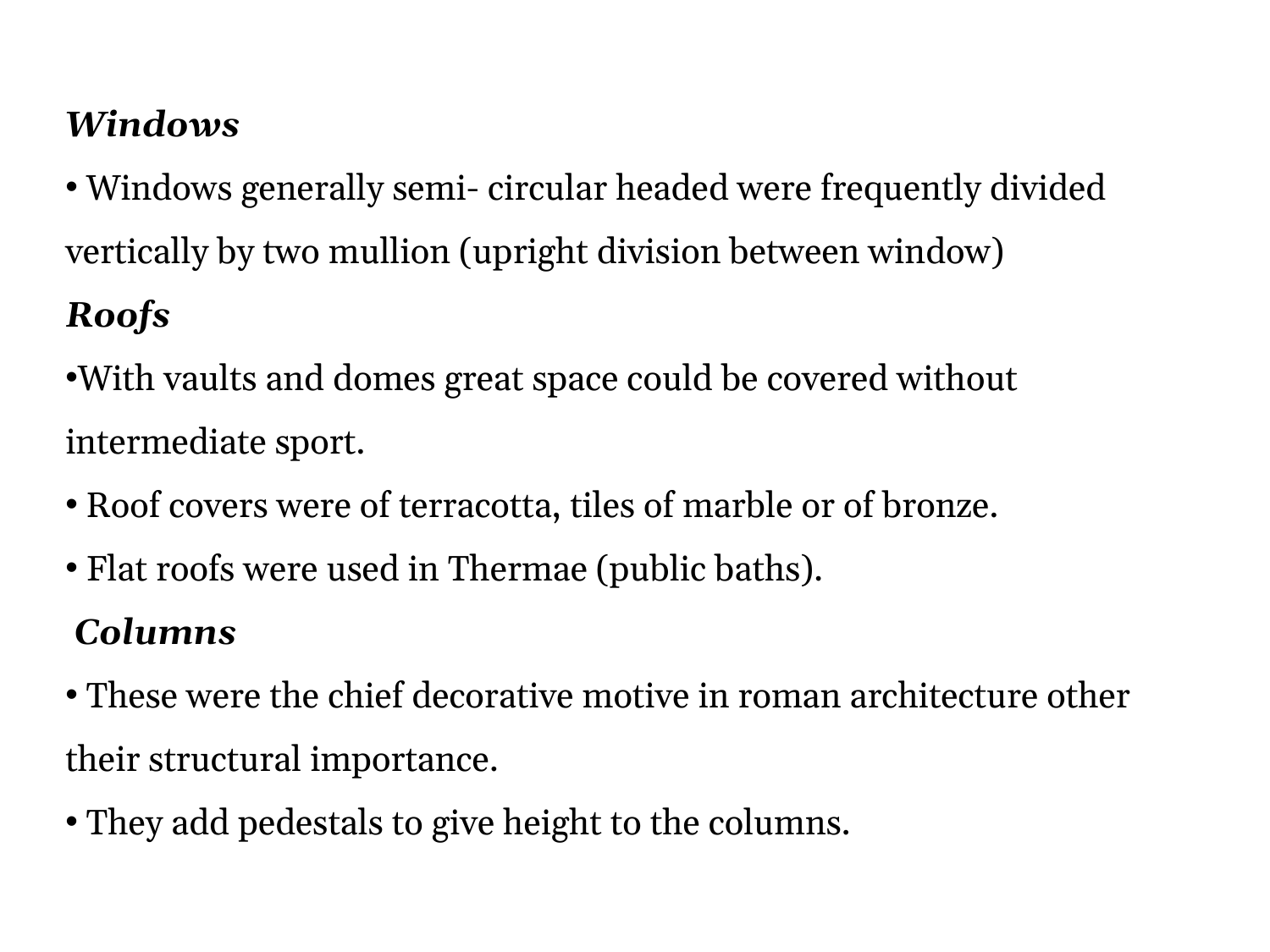

Windows
 Windows generally semi- circular headed were frequently divided vertically by two mullion (upright division between window)
Roofs
With vaults and domes great space could be covered without intermediate sport.
 Roof covers were of terracotta, tiles of marble or of bronze.
 Flat roofs were used in Thermae (public baths).
 Columns
 These were the chief decorative motive in roman architecture other their structural importance.
 They add pedestals to give height to the columns.